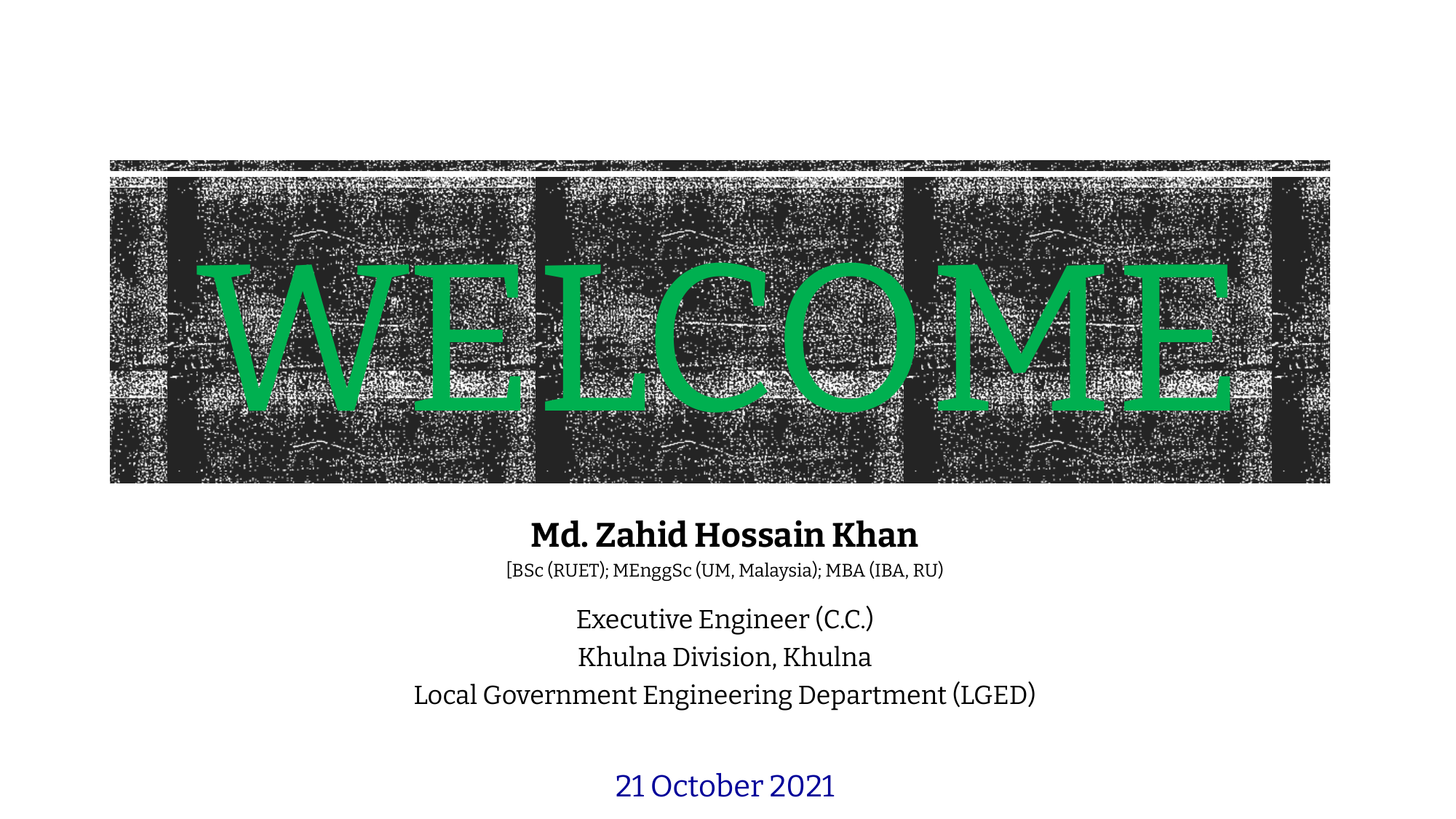

# Welcome

Md. Zahid Hossain Khan
[BSc (RUET); MEnggSc (UM, Malaysia); MBA (IBA, RU)
Executive Engineer (C.C.)
Khulna Division, Khulna
Local Government Engineering Department (LGED)

21 October 2021